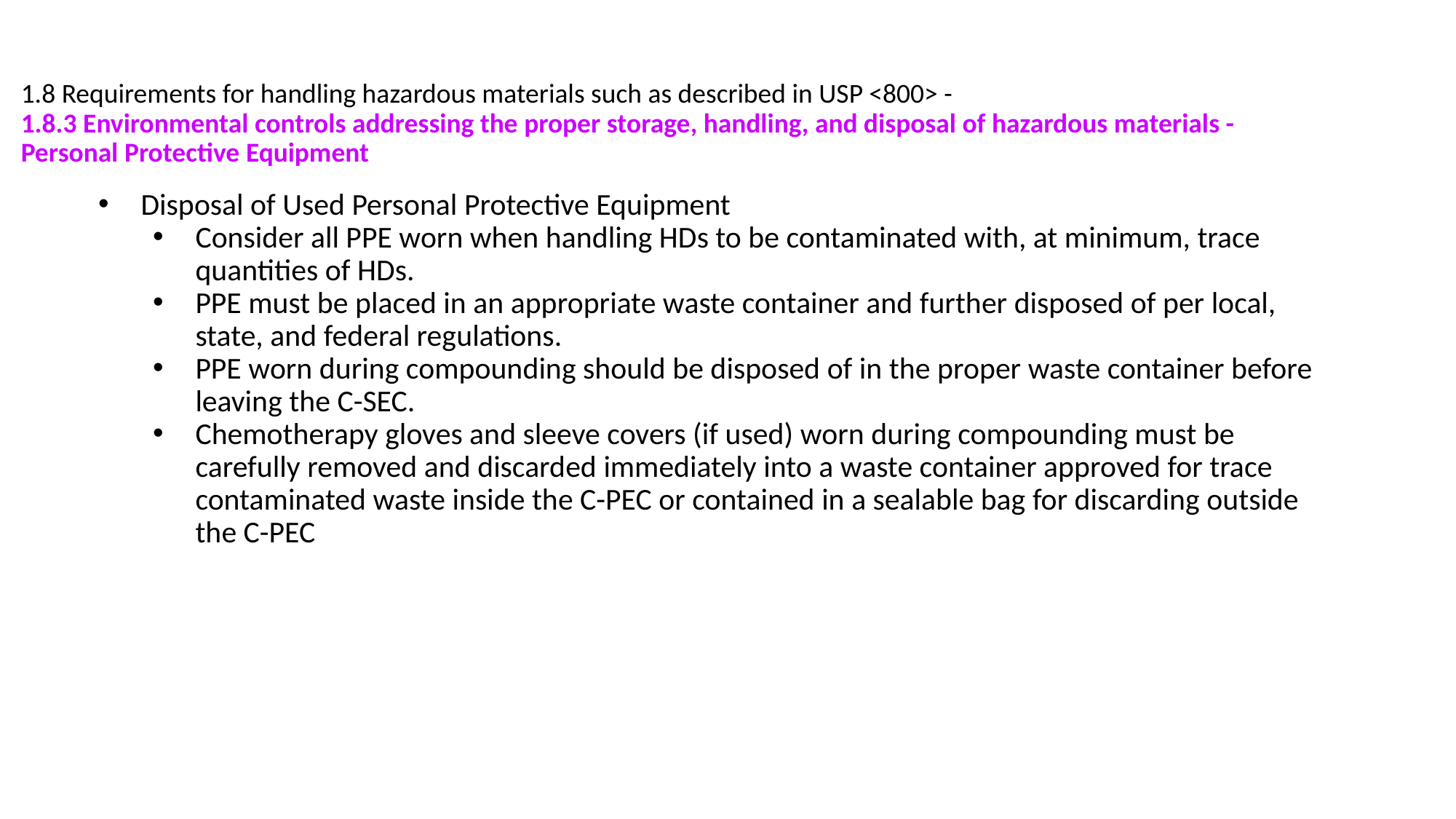

# 1.8 Requirements for handling hazardous materials such as described in USP <800> -
1.8.3 Environmental controls addressing the proper storage, handling, and disposal of hazardous materials -
Personal Protective Equipment
Disposal of Used Personal Protective Equipment
Consider all PPE worn when handling HDs to be contaminated with, at minimum, trace quantities of HDs.
PPE must be placed in an appropriate waste container and further disposed of per local, state, and federal regulations.
PPE worn during compounding should be disposed of in the proper waste container before leaving the C-SEC.
Chemotherapy gloves and sleeve covers (if used) worn during compounding must be carefully removed and discarded immediately into a waste container approved for trace contaminated waste inside the C-PEC or contained in a sealable bag for discarding outside the C-PEC